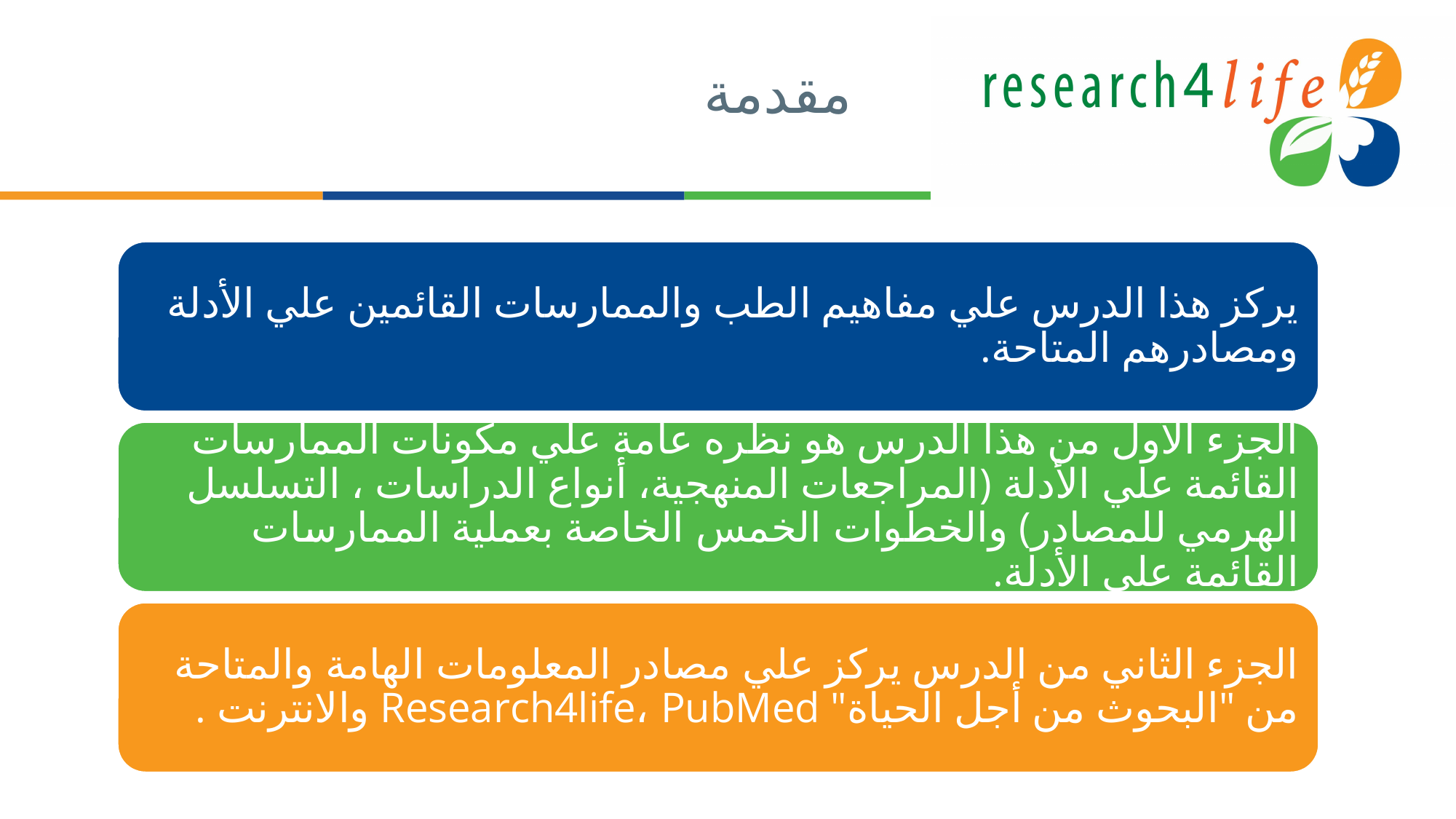

# مقدمة

يركز هذا الدرس علي مفاهيم الطب والممارسات القائمين علي الأدلة ومصادرهم المتاحة.

الجزء الأول من هذا الدرس هو نظره عامة علي مكونات الممارسات القائمة علي الأدلة (المراجعات المنهجية، أنواع الدراسات ، التسلسل الهرمي للمصادر) والخطوات الخمس الخاصة بعملية الممارسات القائمة علي الأدلة.

الجزء الثاني من الدرس يركز علي مصادر المعلومات الهامة والمتاحة من "البحوث من أجل الحياة" Research4life، PubMed والانترنت .